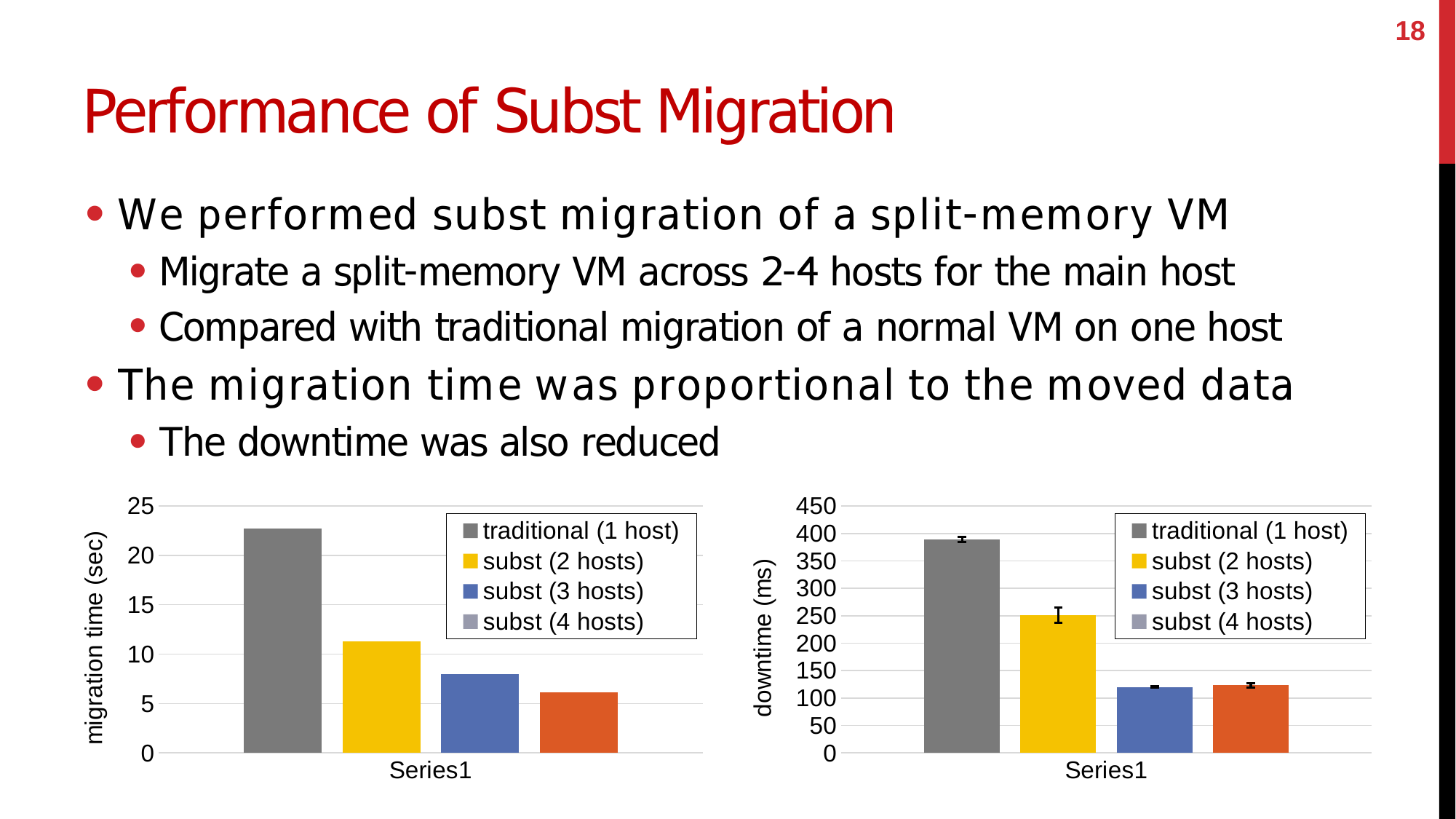

18
# Performance of Subst Migration
We performed subst migration of a split-memory VM
Migrate a split-memory VM across 2-4 hosts for the main host
Compared with traditional migration of a normal VM on one host
The migration time was proportional to the moved data
The downtime was also reduced

### Chart

| Category | traditional (1 host) | subst (2 hosts) | subst (3 hosts) | subst (4 hosts) |
|---|---|---|---|---|
|  | 22.7 | 11.3 | 7.94 | 6.13 |

### Chart

| Category | traditional (1 host) | subst (2 hosts) | subst (3 hosts) | subst (4 hosts) |
|---|---|---|---|---|
|  | 389.0 | 251.0 | 120.0 | 123.0 |